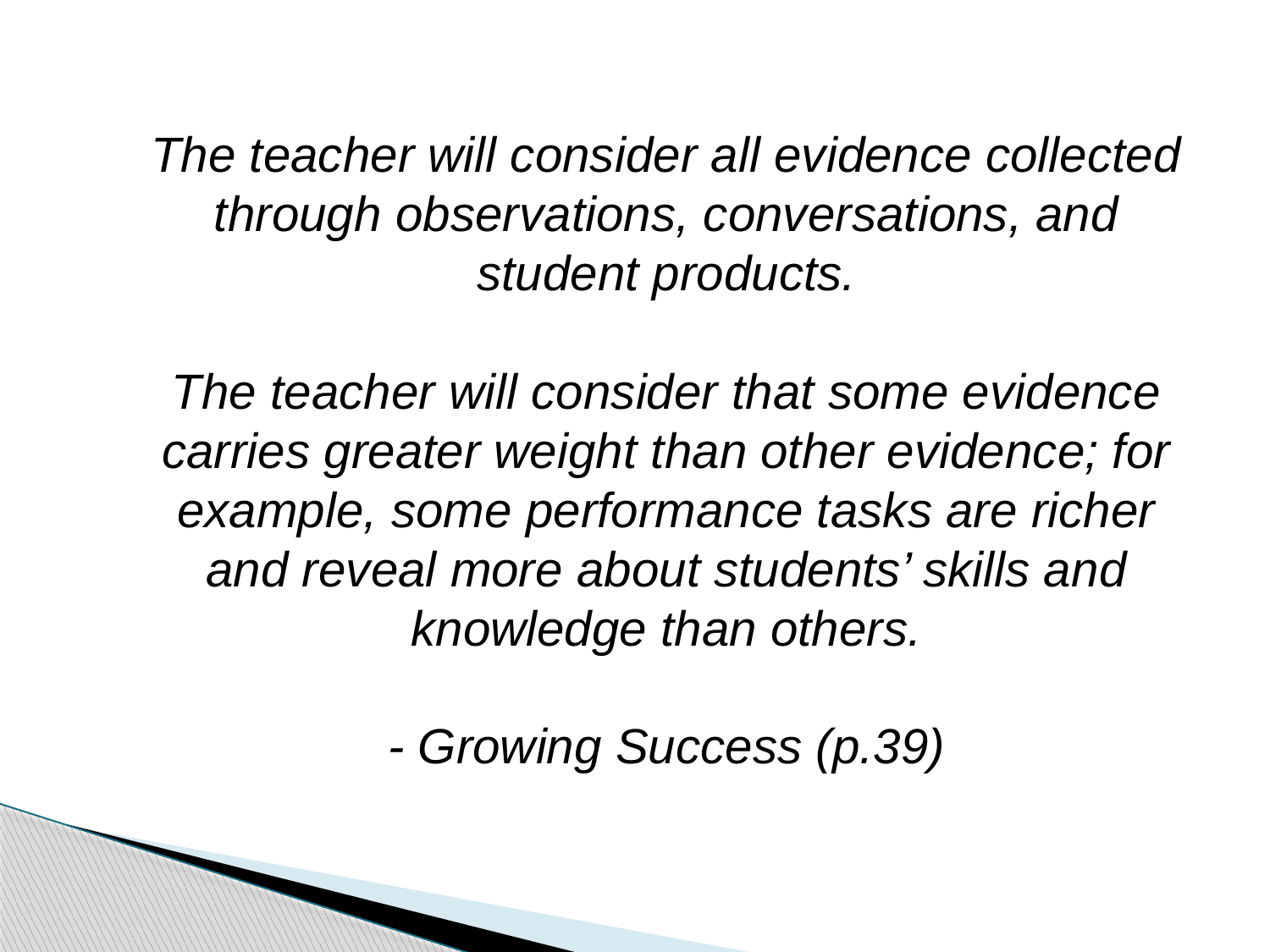

The teacher will consider all evidence collected through observations, conversations, and student products.

The teacher will consider that some evidence carries greater weight than other evidence; for example, some performance tasks are richer and reveal more about students’ skills and knowledge than others.

- Growing Success (p.39)